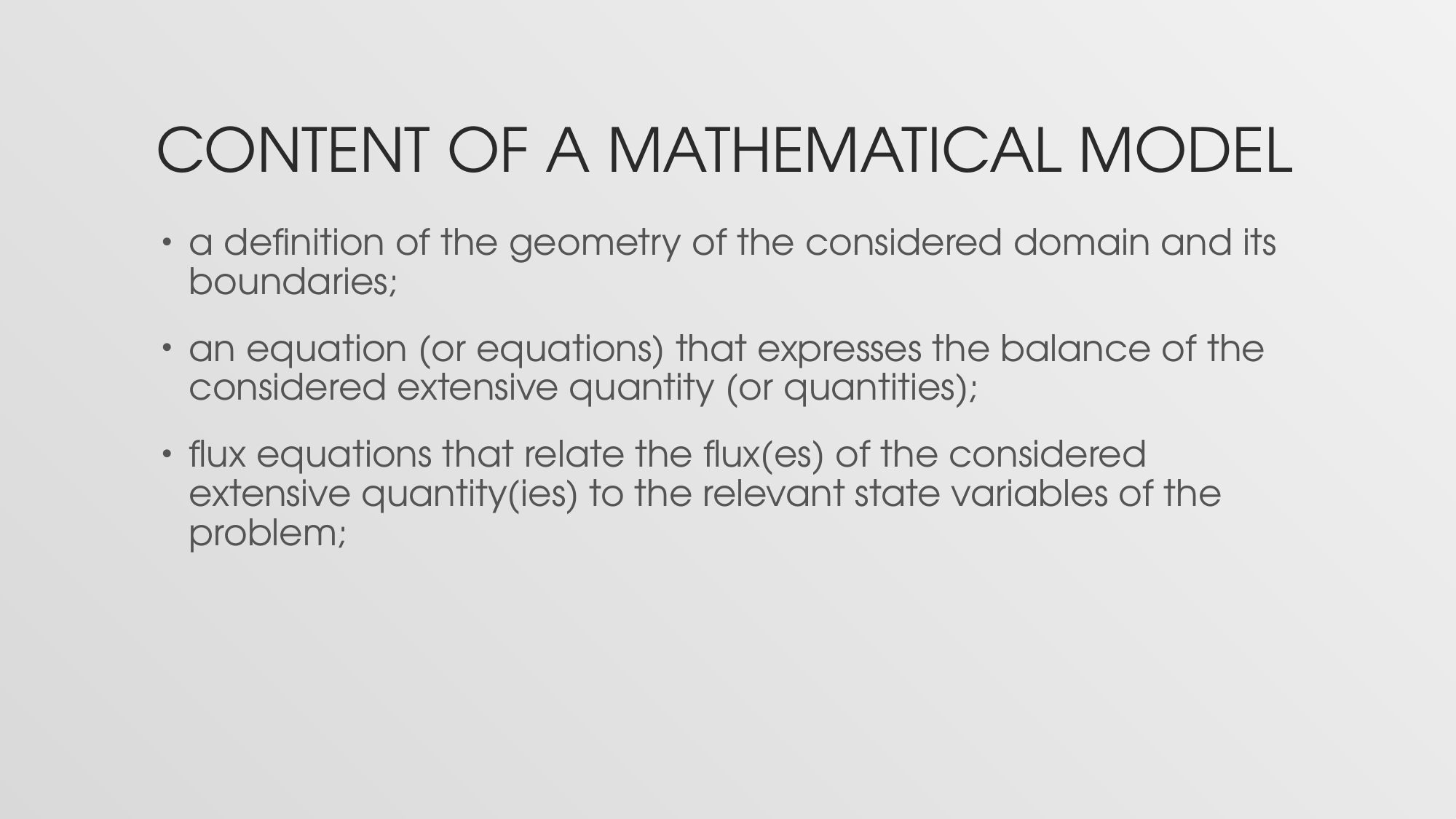

# Content of a mathematical model
a definition of the geometry of the considered domain and its boundaries;
an equation (or equations) that expresses the balance of the considered extensive quantity (or quantities);
flux equations that relate the flux(es) of the considered extensive quantity(ies) to the relevant state variables of the problem;